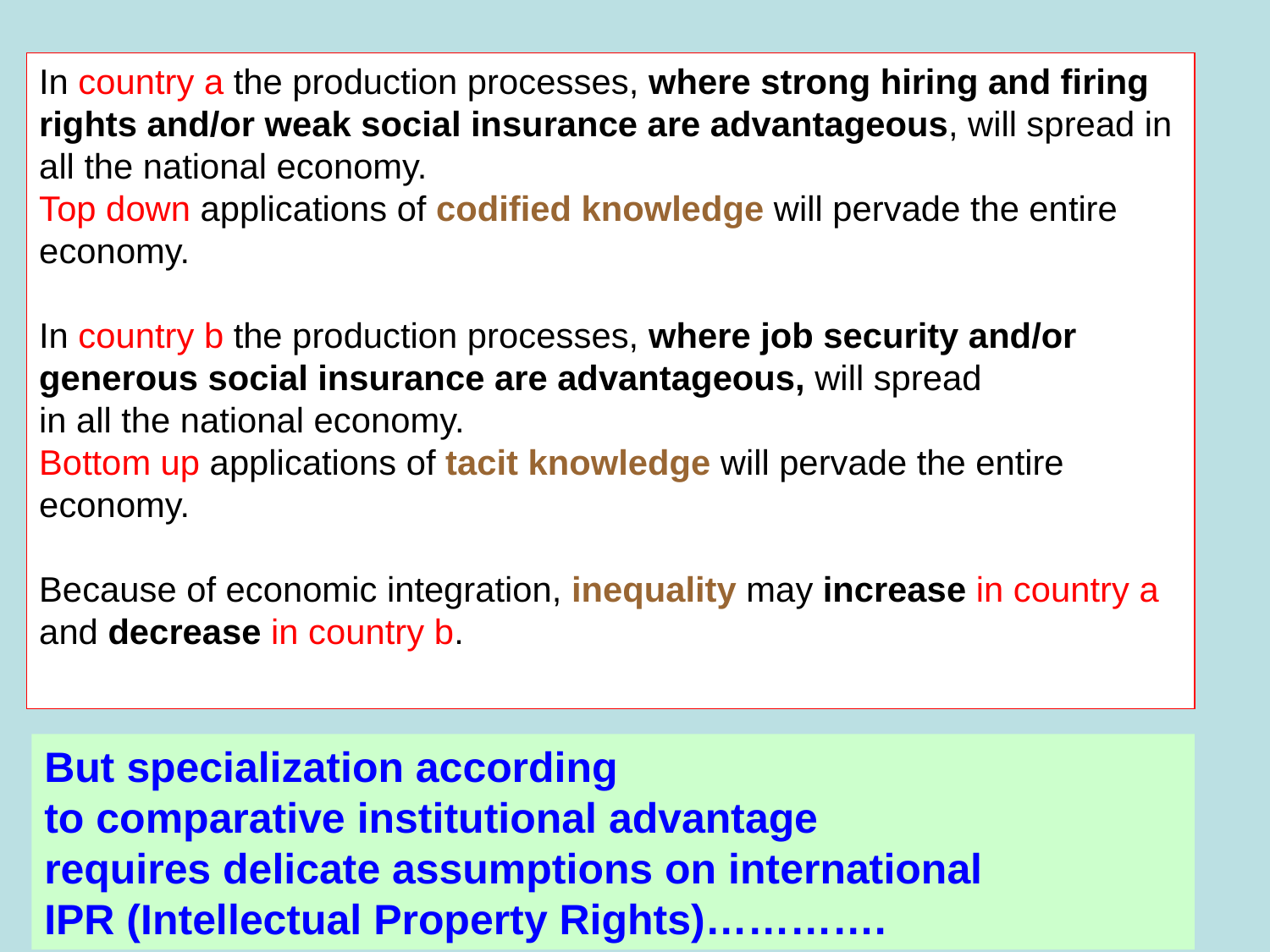

In country a the production processes, where strong hiring and firing
rights and/or weak social insurance are advantageous, will spread in
all the national economy.
Top down applications of codified knowledge will pervade the entire
economy.

In country b the production processes, where job security and/or
generous social insurance are advantageous, will spread
in all the national economy.
Bottom up applications of tacit knowledge will pervade the entire
economy.

Because of economic integration, inequality may increase in country a
and decrease in country b.

But specialization according
to comparative institutional advantage
requires delicate assumptions on international
IPR (Intellectual Property Rights)………….